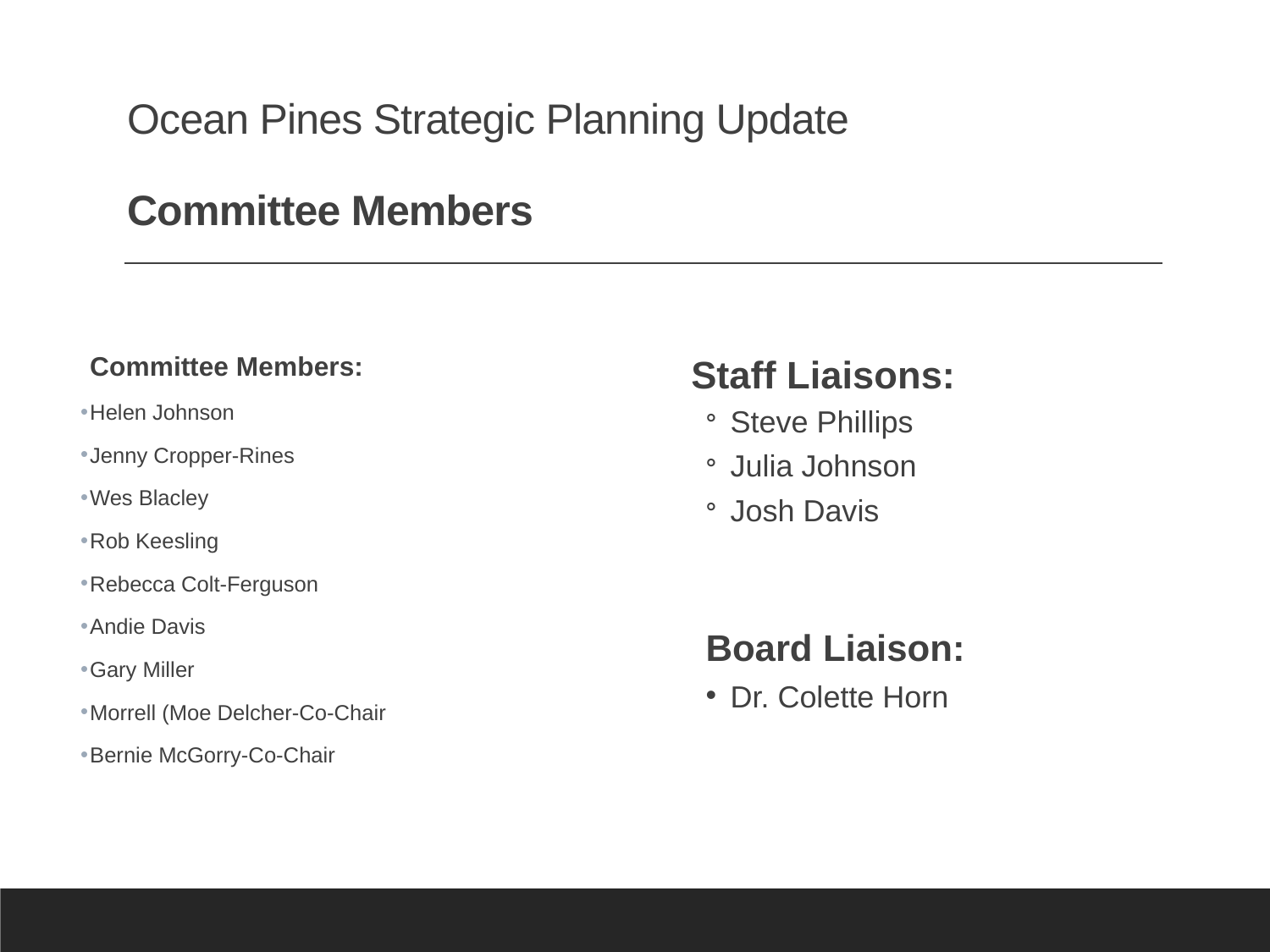

# Ocean Pines Strategic Planning Update Committee Members
Committee Members:
Helen Johnson
Jenny Cropper-Rines
Wes Blacley
Rob Keesling
Rebecca Colt-Ferguson
Andie Davis
Gary Miller
Morrell (Moe Delcher-Co-Chair
Bernie McGorry-Co-Chair
Staff Liaisons:
Steve Phillips
Julia Johnson
Josh Davis

Board Liaison:
Dr. Colette Horn